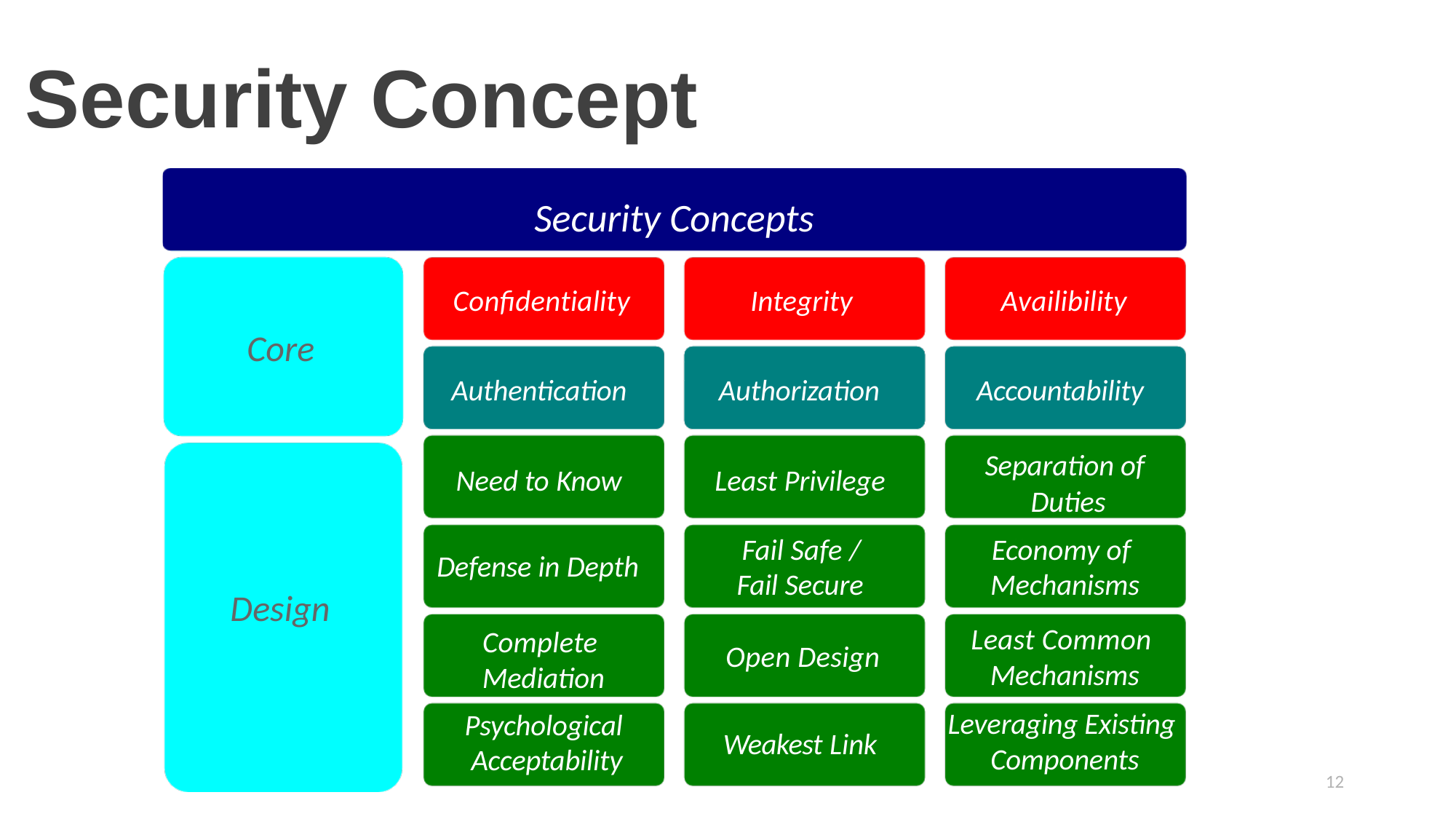

# Security Concept

Security Concepts
Confidentiality
Integrity
Availibility
Core
Authentication
Authorization
Accountability
Separation of  Duties
Economy of  Mechanisms
Least Common  Mechanisms
Leveraging Existing  Components
Need to Know
Least Privilege
Fail Safe /  Fail Secure
Defense in Depth
Design
Complete  Mediation
Psychological  Acceptability
Open Design
Weakest Link
12